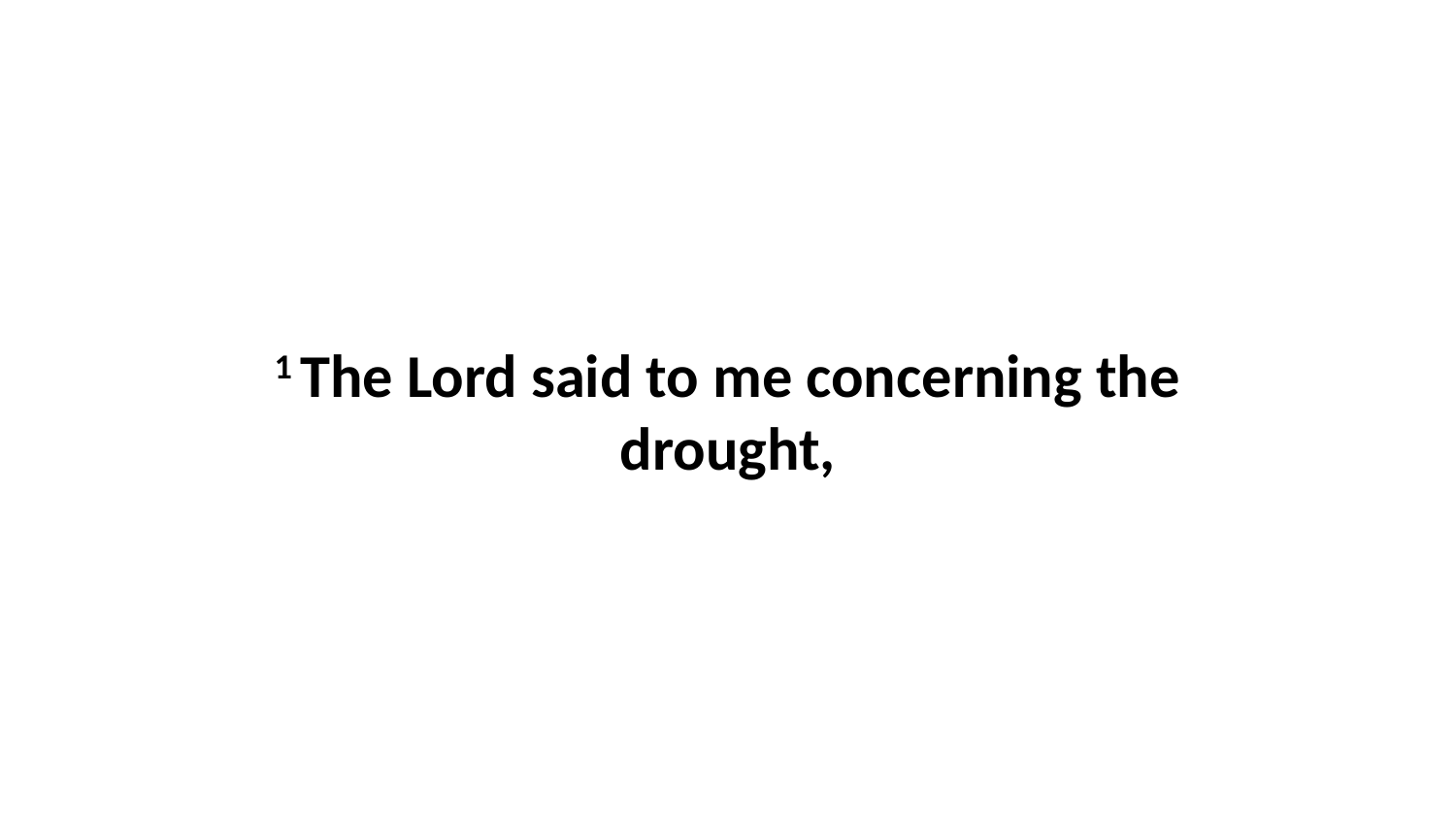

1 The Lord said to me concerning the drought,